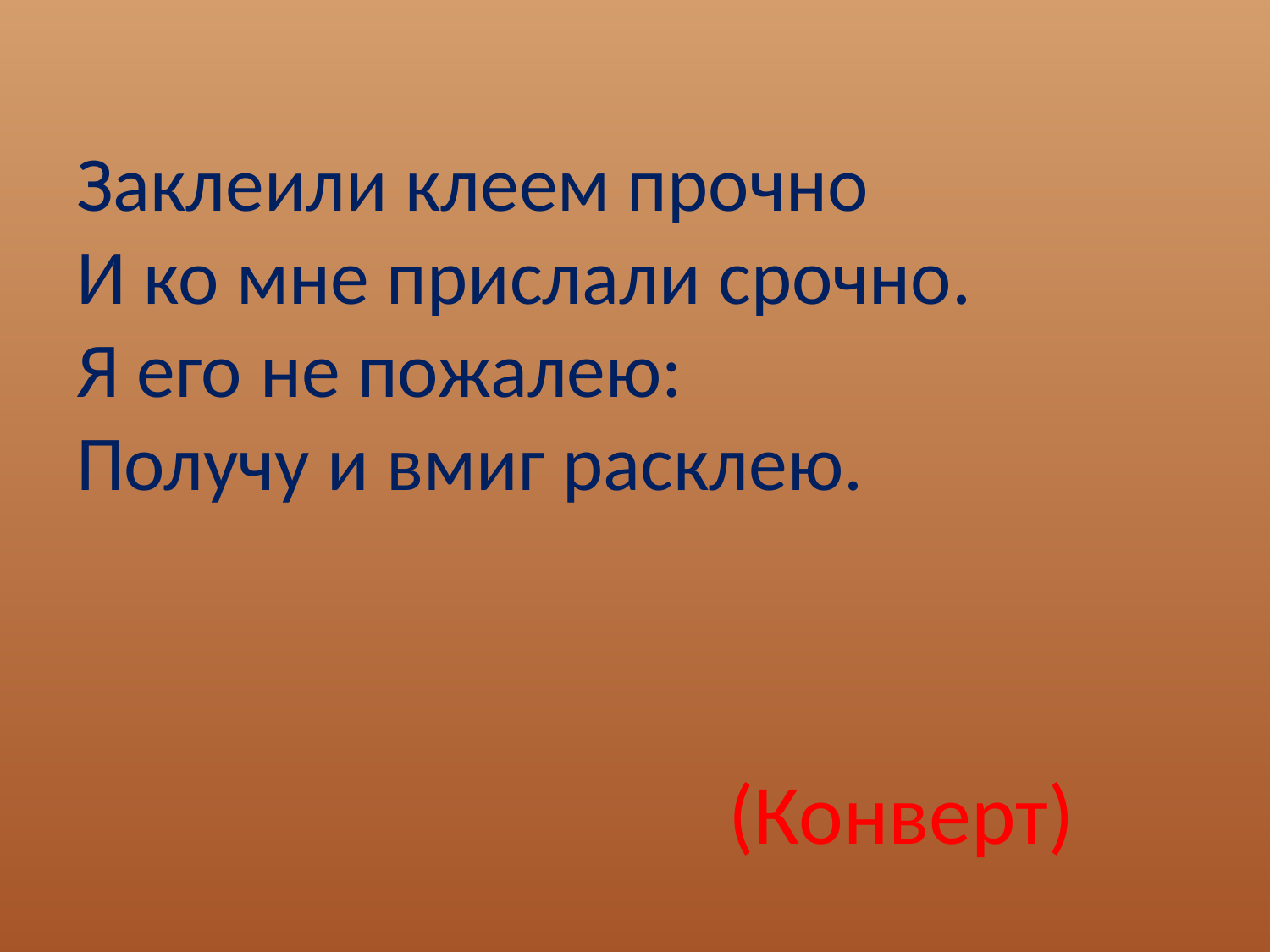

# Заклеили клеем прочно И ко мне прислали срочно. Я его не пожалею: Получу и вмиг расклею.
(Конверт)